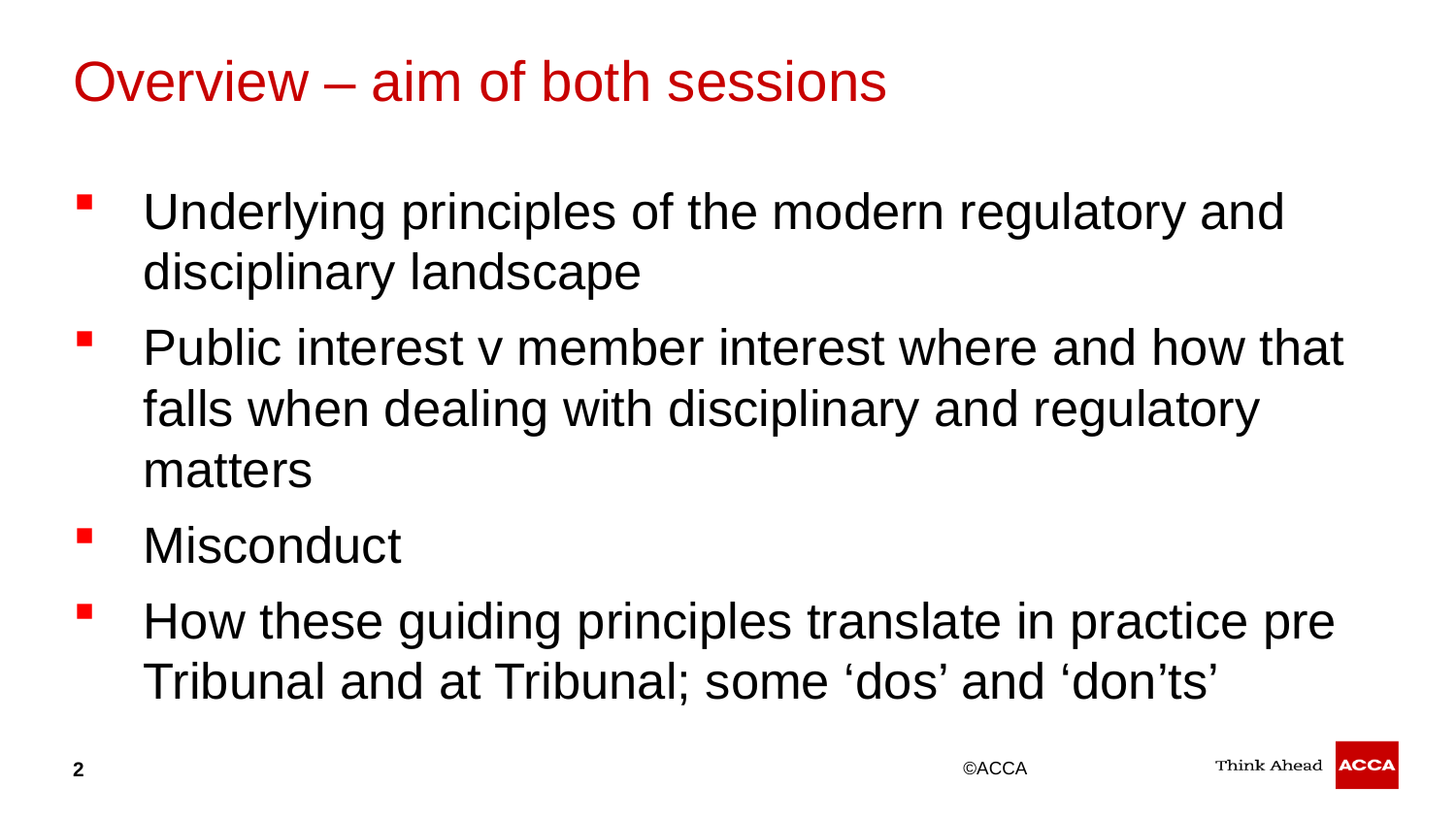

# Overview – aim of both sessions
Underlying principles of the modern regulatory and disciplinary landscape
Public interest v member interest where and how that falls when dealing with disciplinary and regulatory matters
Misconduct
How these guiding principles translate in practice pre Tribunal and at Tribunal; some ‘dos’ and ‘don’ts’

2